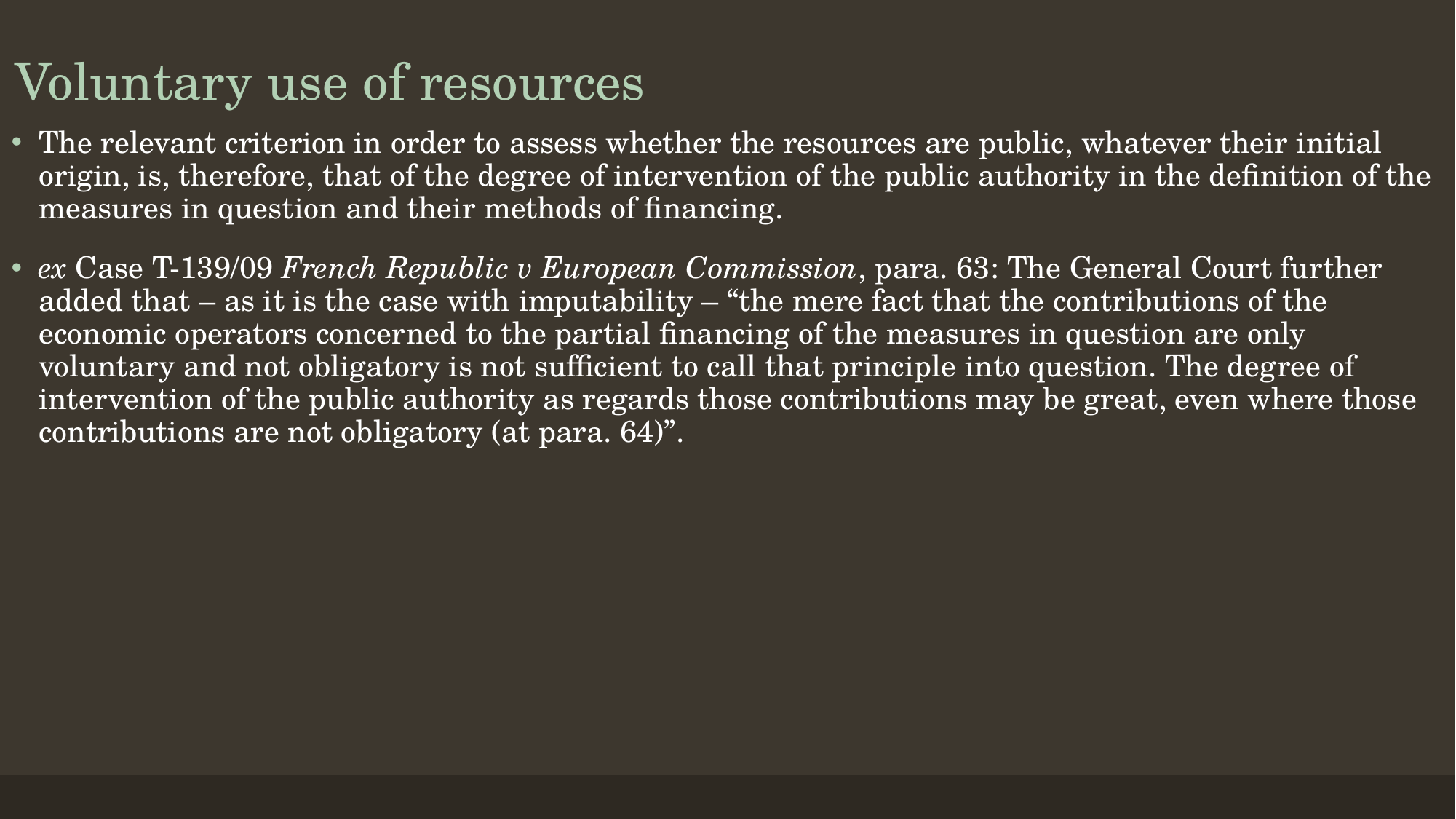

# Voluntary use of resources
The relevant criterion in order to assess whether the resources are public, whatever their initial origin, is, therefore, that of the degree of intervention of the public authority in the definition of the measures in question and their methods of financing.
ex Case T-139/09 French Republic v European Commission, para. 63: The General Court further added that – as it is the case with imputability – “the mere fact that the contributions of the economic operators concerned to the partial financing of the measures in question are only voluntary and not obligatory is not sufficient to call that principle into question. The degree of intervention of the public authority as regards those contributions may be great, even where those contributions are not obligatory (at para. 64)”.